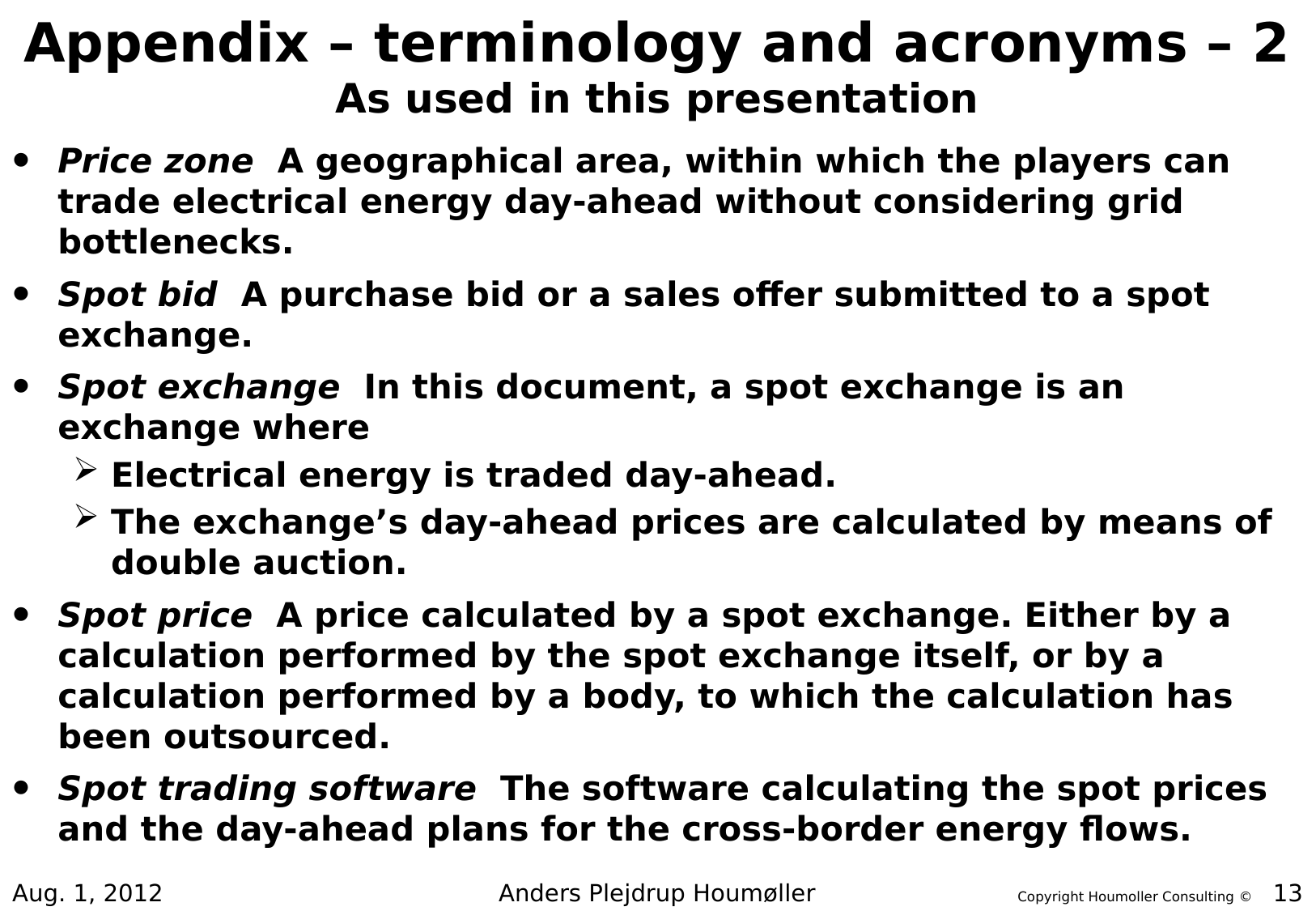

# Appendix – terminology and acronyms – 2 As used in this presentation
Price zone  A geographical area, within which the players can trade electrical energy day-ahead without considering grid bottlenecks.
Spot bid  A purchase bid or a sales offer submitted to a spot exchange.
Spot exchange  In this document, a spot exchange is an exchange where
Electrical energy is traded day-ahead.
The exchange’s day-ahead prices are calculated by means of double auction.
Spot price  A price calculated by a spot exchange. Either by a calculation performed by the spot exchange itself, or by a calculation performed by a body, to which the calculation has been outsourced.
Spot trading software  The software calculating the spot prices and the day-ahead plans for the cross-border energy flows.
Aug. 1, 2012
Anders Plejdrup Houmøller
13